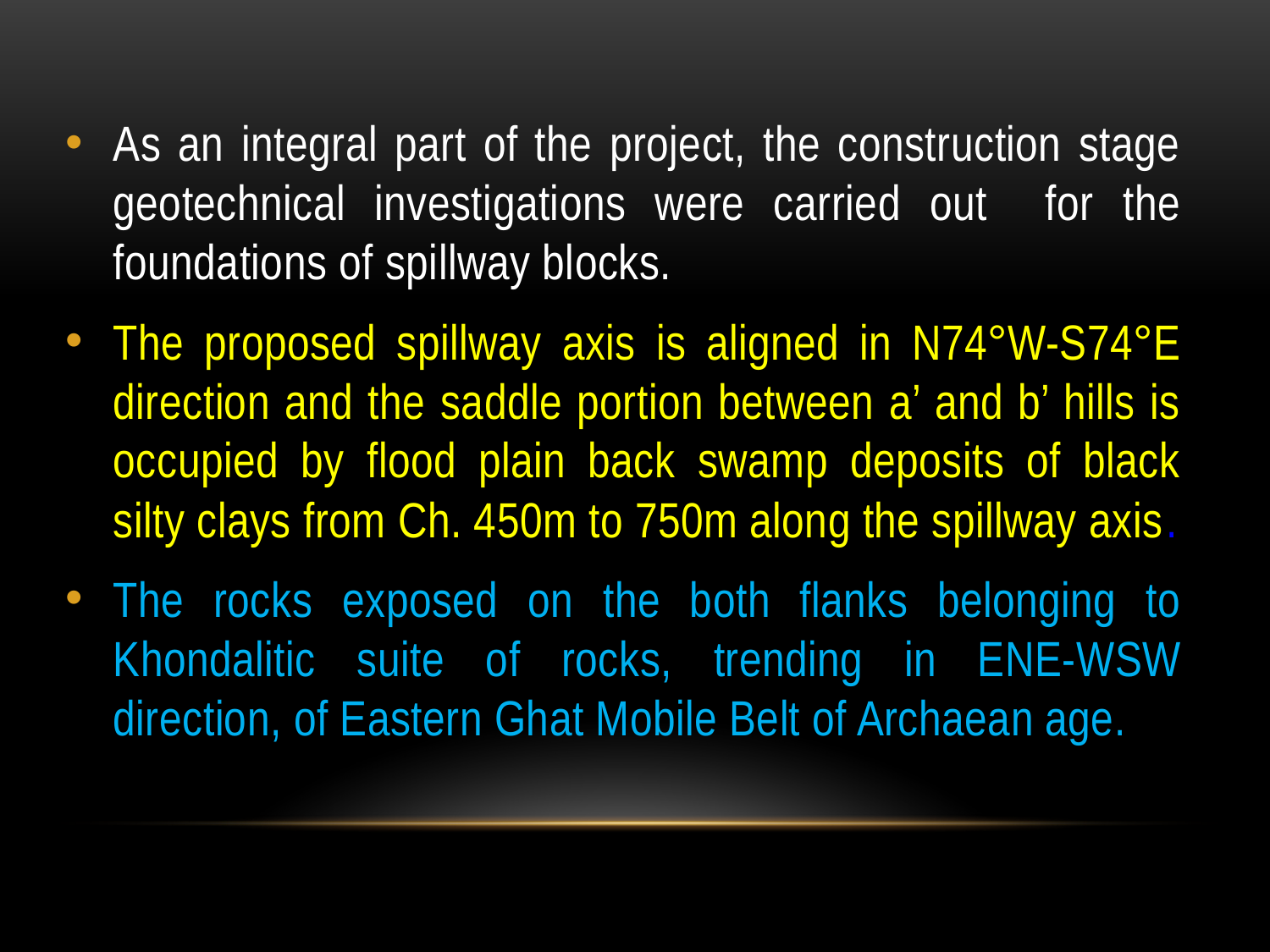

As an integral part of the project, the construction stage geotechnical investigations were carried out  for the foundations of spillway blocks.
The proposed spillway axis is aligned in N74°W-S74°E direction and the saddle portion between a’ and b’ hills is occupied by flood plain back swamp deposits of black silty clays from Ch. 450m to 750m along the spillway axis.
The rocks exposed on the both flanks belonging to Khondalitic suite of rocks, trending in ENE-WSW direction, of Eastern Ghat Mobile Belt of Archaean age.